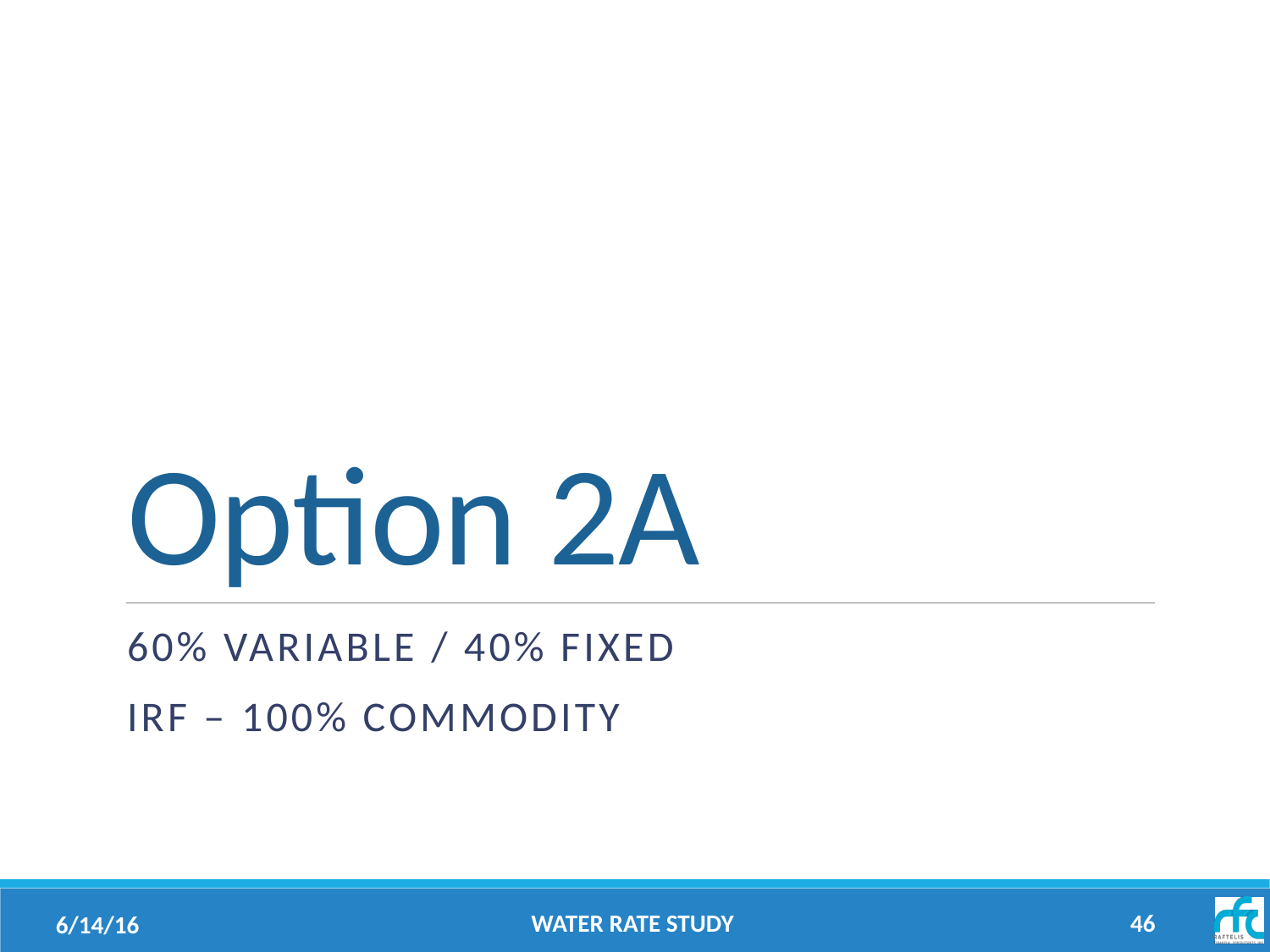

# Option 2A
60% Variable / 40% Fixed
IRF – 100% Commodity
Water Rate Study
46
6/14/16